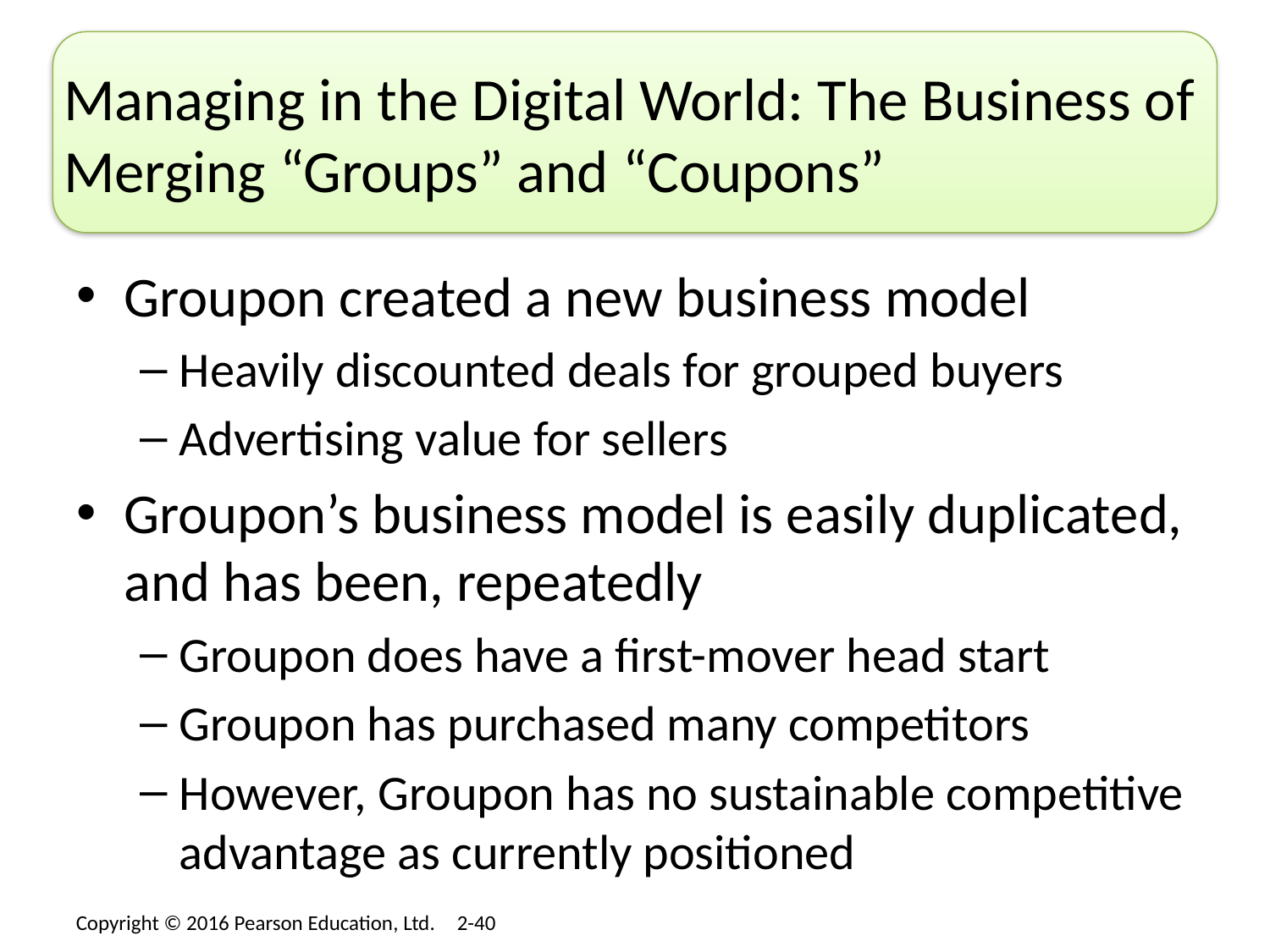

# Managing in the Digital World: The Business of Merging “Groups” and “Coupons”
Groupon created a new business model
Heavily discounted deals for grouped buyers
Advertising value for sellers
Groupon’s business model is easily duplicated, and has been, repeatedly
Groupon does have a first-mover head start
Groupon has purchased many competitors
However, Groupon has no sustainable competitive advantage as currently positioned